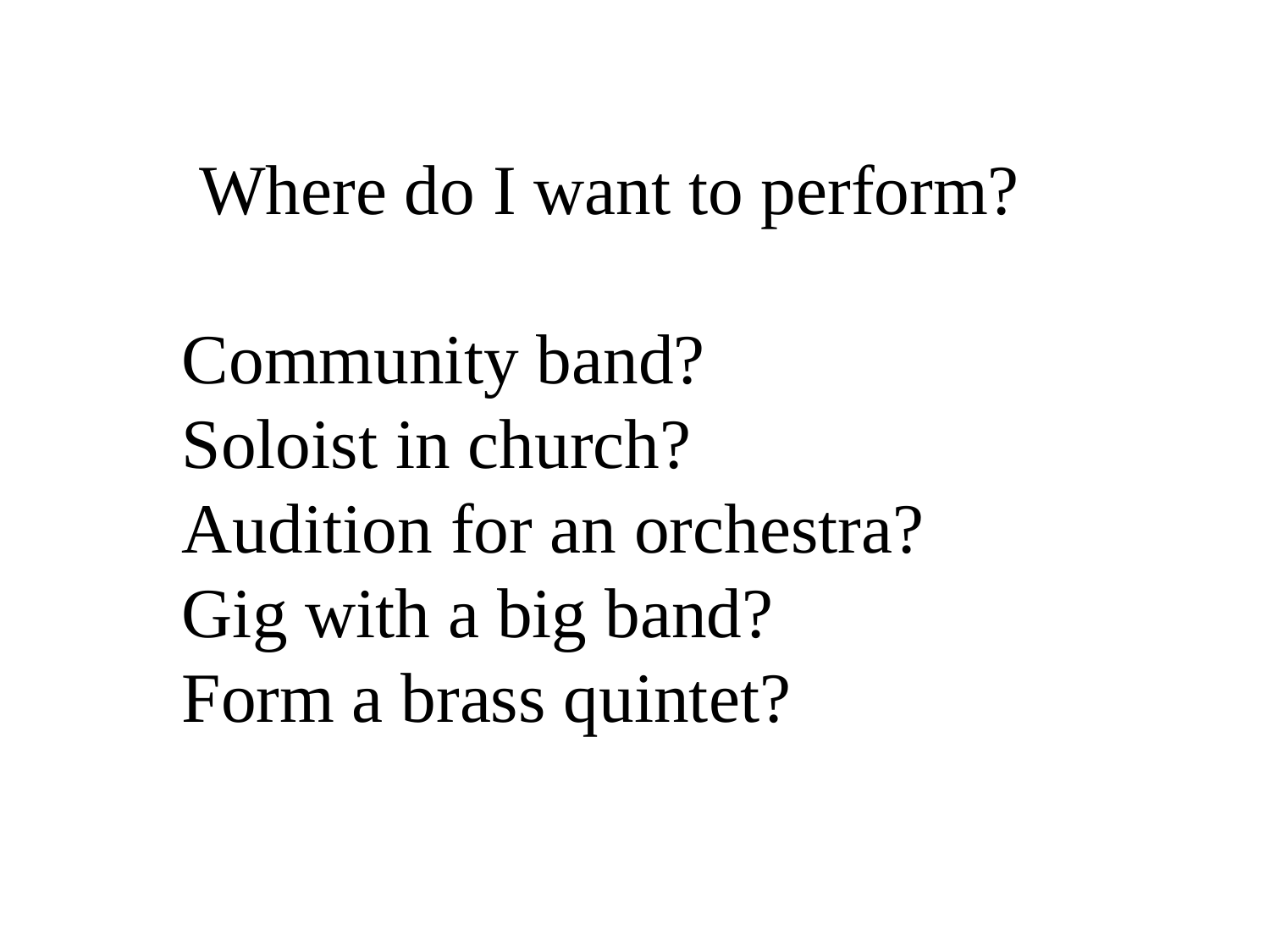

Where do I want to perform?

Community band?
Soloist in church?
Audition for an orchestra?
Gig with a big band?
Form a brass quintet?